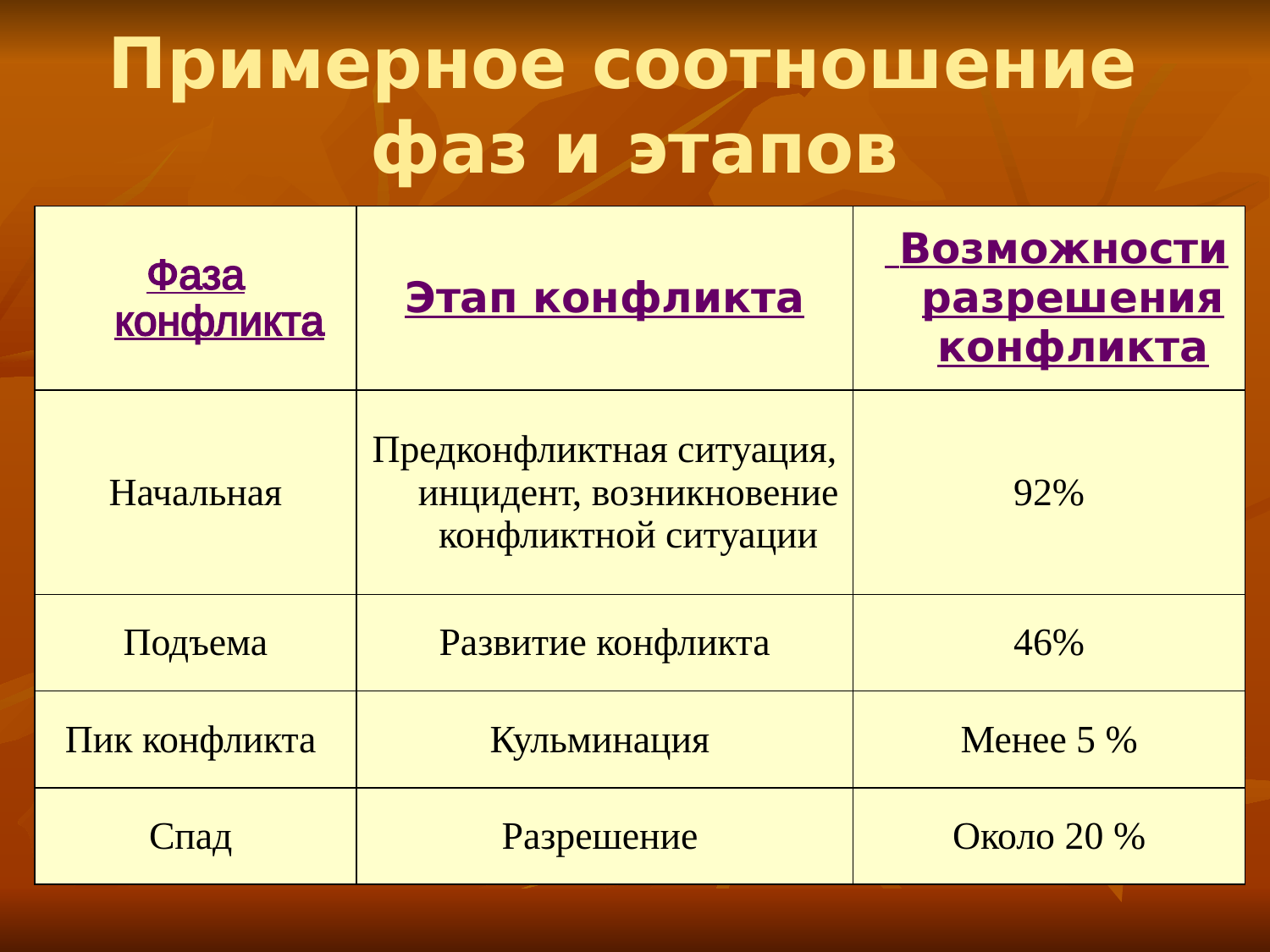

# Примерное соотношение фаз и этапов
| Фаза конфликта | Этап конфликта | Возможности разрешения конфликта |
| --- | --- | --- |
| Начальная | Предконфликтная ситуация, инцидент, возникновение конфликтной ситуации | 92% |
| Подъема | Развитие конфликта | 46% |
| Пик конфликта | Кульминация | Менее 5 % |
| Спад | Разрешение | Около 20 % |